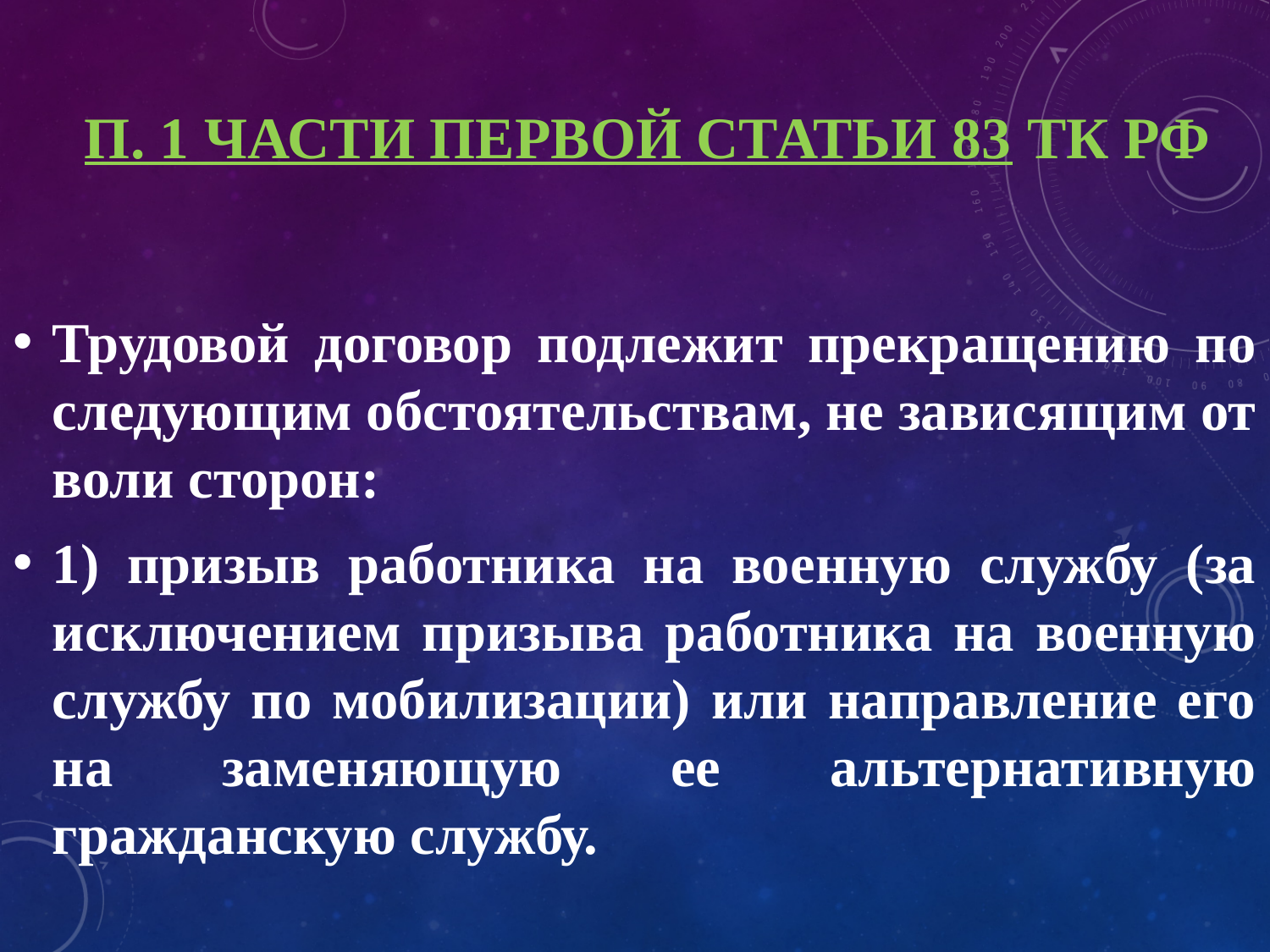

# П. 1 части первой статьи 83 ТК РФ
Трудовой договор подлежит прекращению по следующим обстоятельствам, не зависящим от воли сторон:
1) призыв работника на военную службу (за исключением призыва работника на военную службу по мобилизации) или направление его на заменяющую ее альтернативную гражданскую службу.